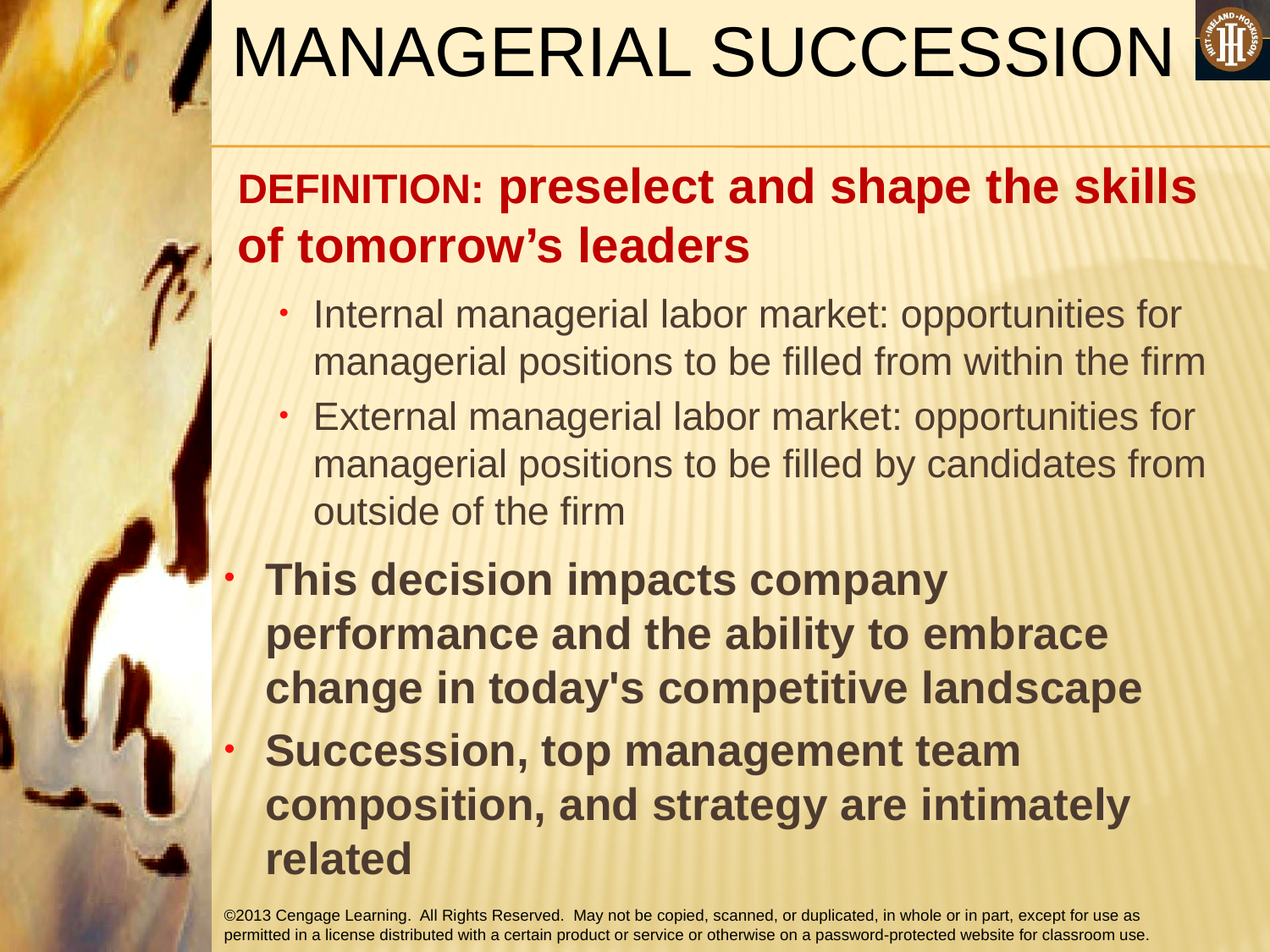

MANAGERIAL SUCCESSION

 DEFINITION: preselect and shape the skills of tomorrow’s leaders

Internal managerial labor market: opportunities for managerial positions to be filled from within the firm
External managerial labor market: opportunities for managerial positions to be filled by candidates from outside of the firm
This decision impacts company performance and the ability to embrace change in today's competitive landscape
Succession, top management team composition, and strategy are intimately related